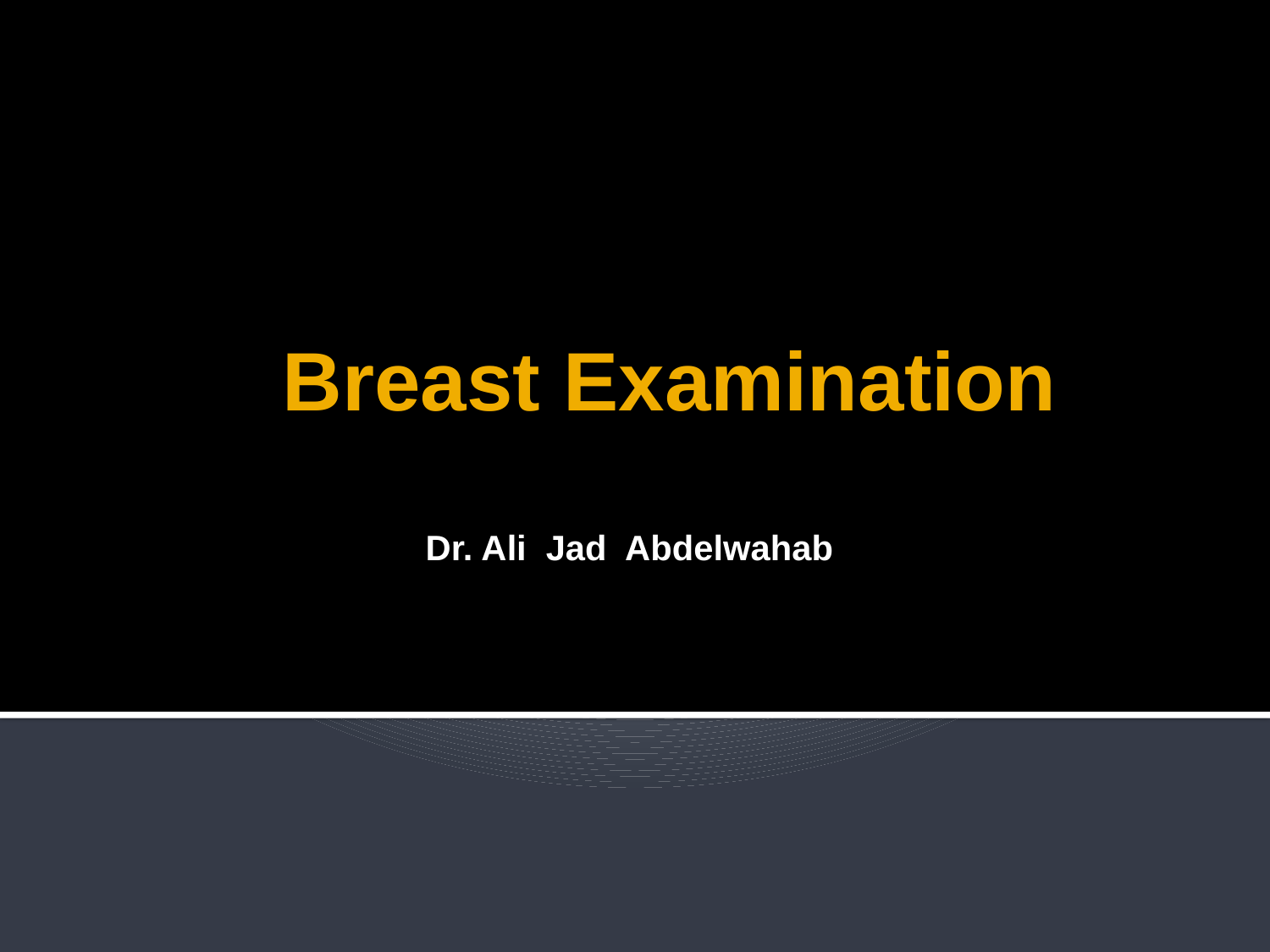

# Breast Examination
Dr. Ali  Jad  Abdelwahab